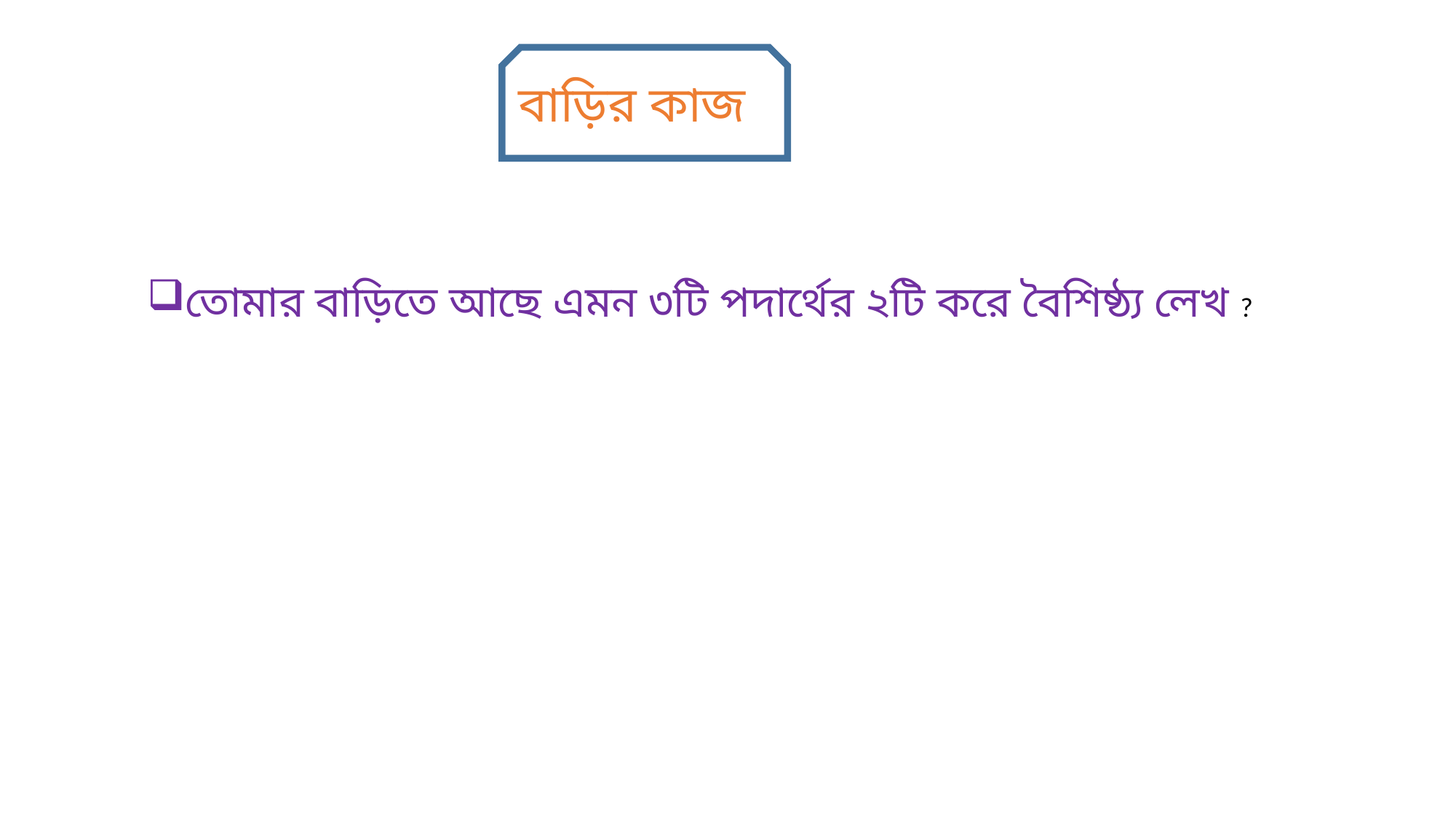

বাড়ির কাজ
তোমার বাড়িতে আছে এমন ৩টি পদার্থের ২টি করে বৈশিষ্ঠ্য লেখ ?